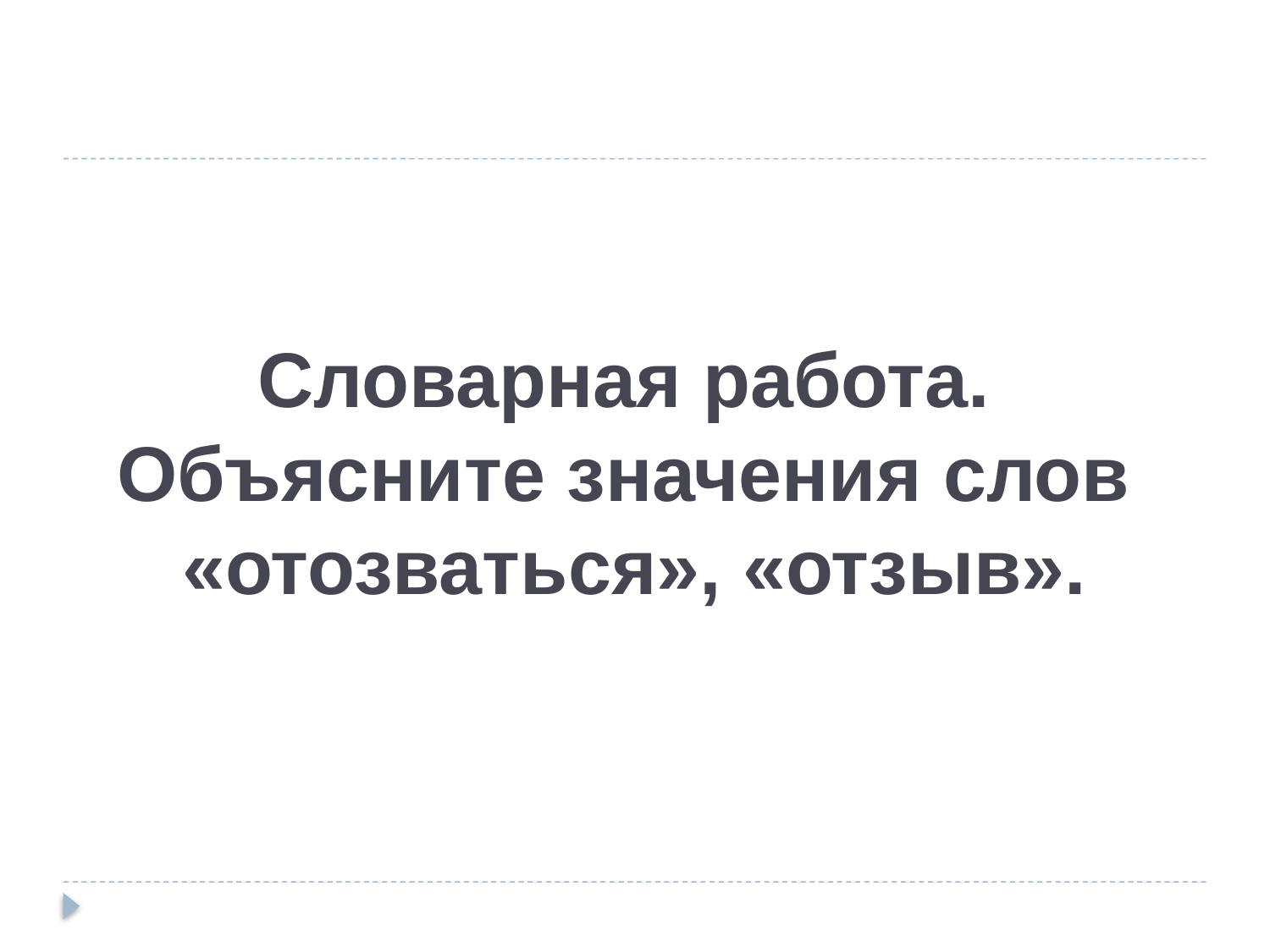

# Словарная работа. Объясните значения слов «отозваться», «отзыв».